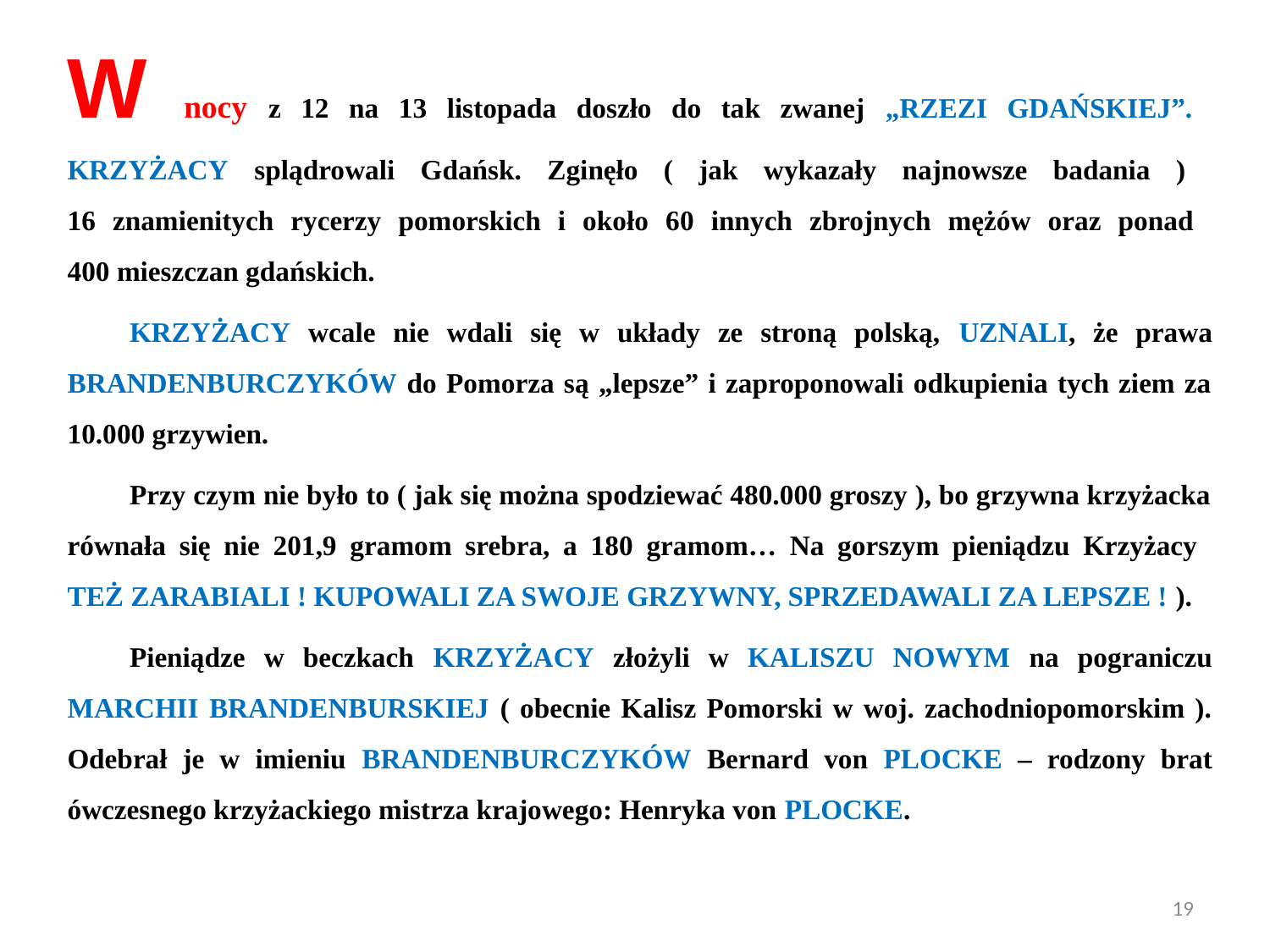

W nocy z 12 na 13 listopada doszło do tak zwanej „RZEZI GDAŃSKIEJ”.
KRZYŻACY splądrowali Gdańsk. Zginęło ( jak wykazały najnowsze badania )
16 znamienitych rycerzy pomorskich i około 60 innych zbrojnych mężów oraz ponad
400 mieszczan gdańskich.
	KRZYŻACY wcale nie wdali się w układy ze stroną polską, UZNALI, że prawa BRANDENBURCZYKÓW do Pomorza są „lepsze” i zaproponowali odkupienia tych ziem za 10.000 grzywien.
	Przy czym nie było to ( jak się można spodziewać 480.000 groszy ), bo grzywna krzyżacka równała się nie 201,9 gramom srebra, a 180 gramom… Na gorszym pieniądzu Krzyżacy
TEŻ ZARABIALI ! KUPOWALI ZA SWOJE GRZYWNY, SPRZEDAWALI ZA LEPSZE ! ).
	Pieniądze w beczkach KRZYŻACY złożyli w KALISZU NOWYM na pograniczu MARCHII BRANDENBURSKIEJ ( obecnie Kalisz Pomorski w woj. zachodniopomorskim ). Odebrał je w imieniu BRANDENBURCZYKÓW Bernard von PLOCKE – rodzony brat ówczesnego krzyżackiego mistrza krajowego: Henryka von PLOCKE.

19